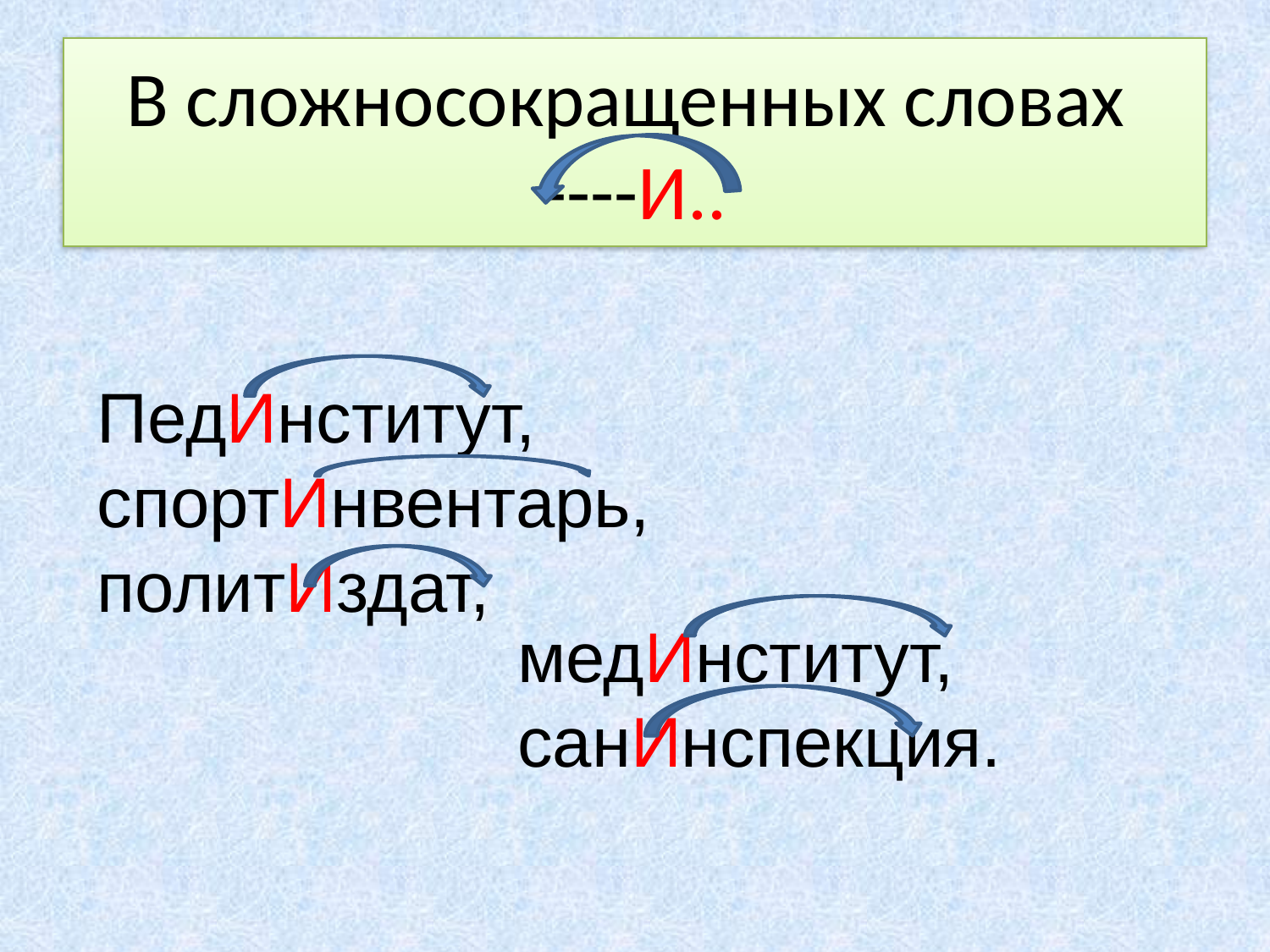

# В сложносокращенных словах  ----И..

ПедИнститут, спортИнвентарь,
политИздат,

медИнститут, санИнспекция.